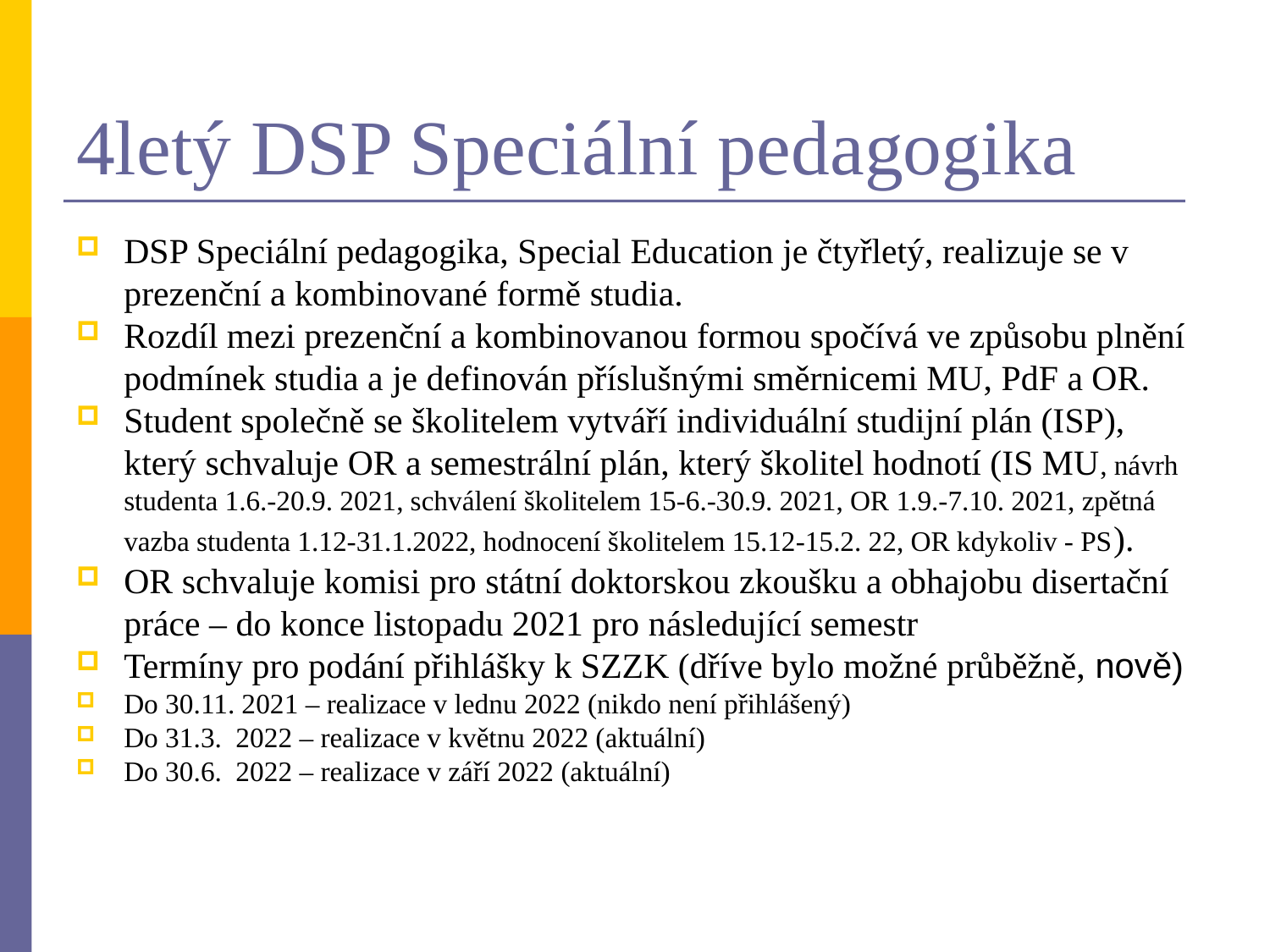

# 4letý DSP Speciální pedagogika
DSP Speciální pedagogika, Special Education je čtyřletý, realizuje se v prezenční a kombinované formě studia.
Rozdíl mezi prezenční a kombinovanou formou spočívá ve způsobu plnění podmínek studia a je definován příslušnými směrnicemi MU, PdF a OR.
Student společně se školitelem vytváří individuální studijní plán (ISP), který schvaluje OR a semestrální plán, který školitel hodnotí (IS MU, návrh studenta 1.6.-20.9. 2021, schválení školitelem 15-6.-30.9. 2021, OR 1.9.-7.10. 2021, zpětná vazba studenta 1.12-31.1.2022, hodnocení školitelem 15.12-15.2. 22, OR kdykoliv - PS).
OR schvaluje komisi pro státní doktorskou zkoušku a obhajobu disertační práce – do konce listopadu 2021 pro následující semestr
Termíny pro podání přihlášky k SZZK (dříve bylo možné průběžně, nově)
Do 30.11. 2021 – realizace v lednu 2022 (nikdo není přihlášený)
Do 31.3.  2022 – realizace v květnu 2022 (aktuální)
Do 30.6.  2022 – realizace v září 2022 (aktuální)